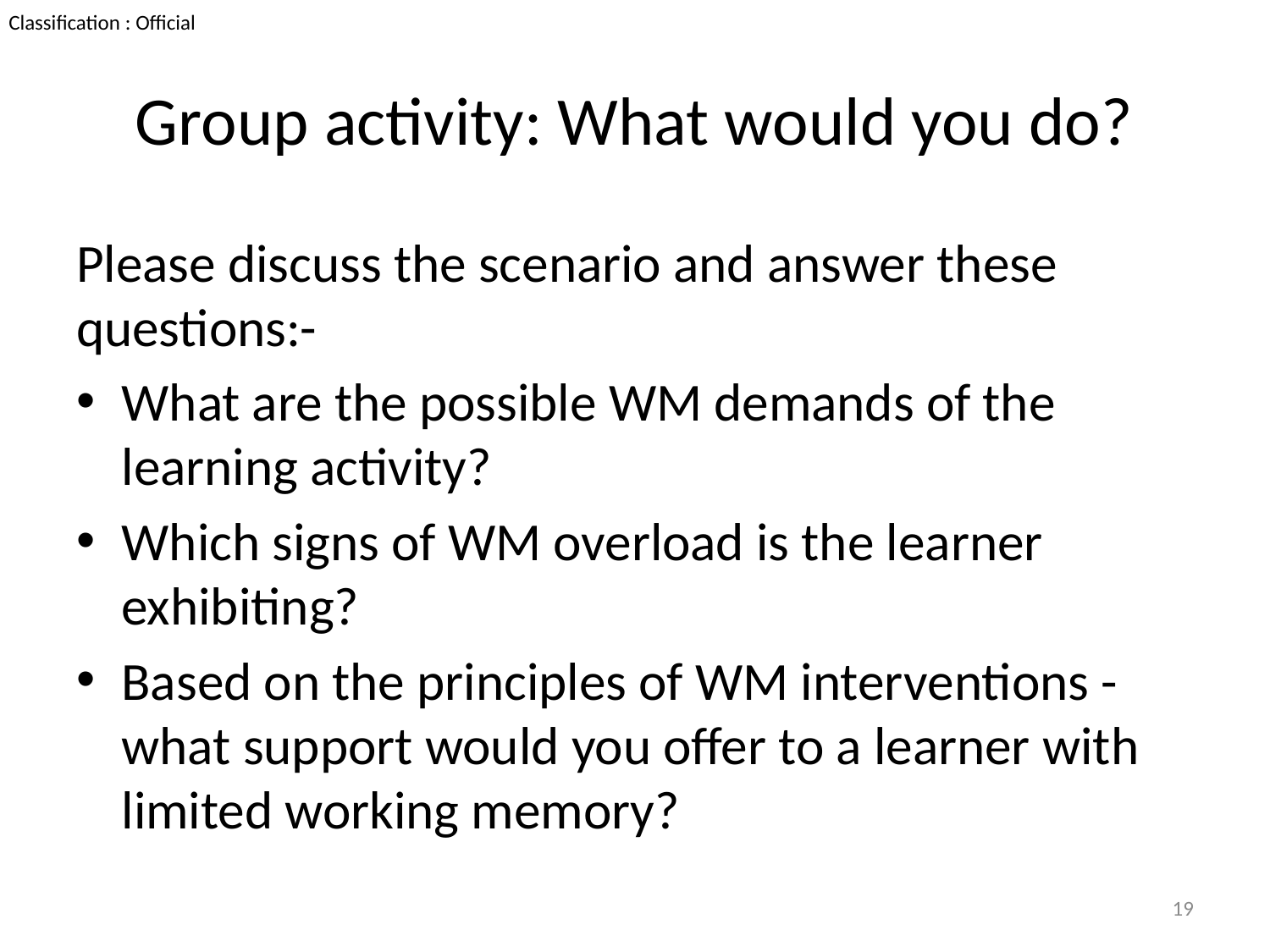

# Group activity: What would you do?
Please discuss the scenario and answer these questions:-
What are the possible WM demands of the learning activity?
Which signs of WM overload is the learner exhibiting?
Based on the principles of WM interventions - what support would you offer to a learner with limited working memory?

19